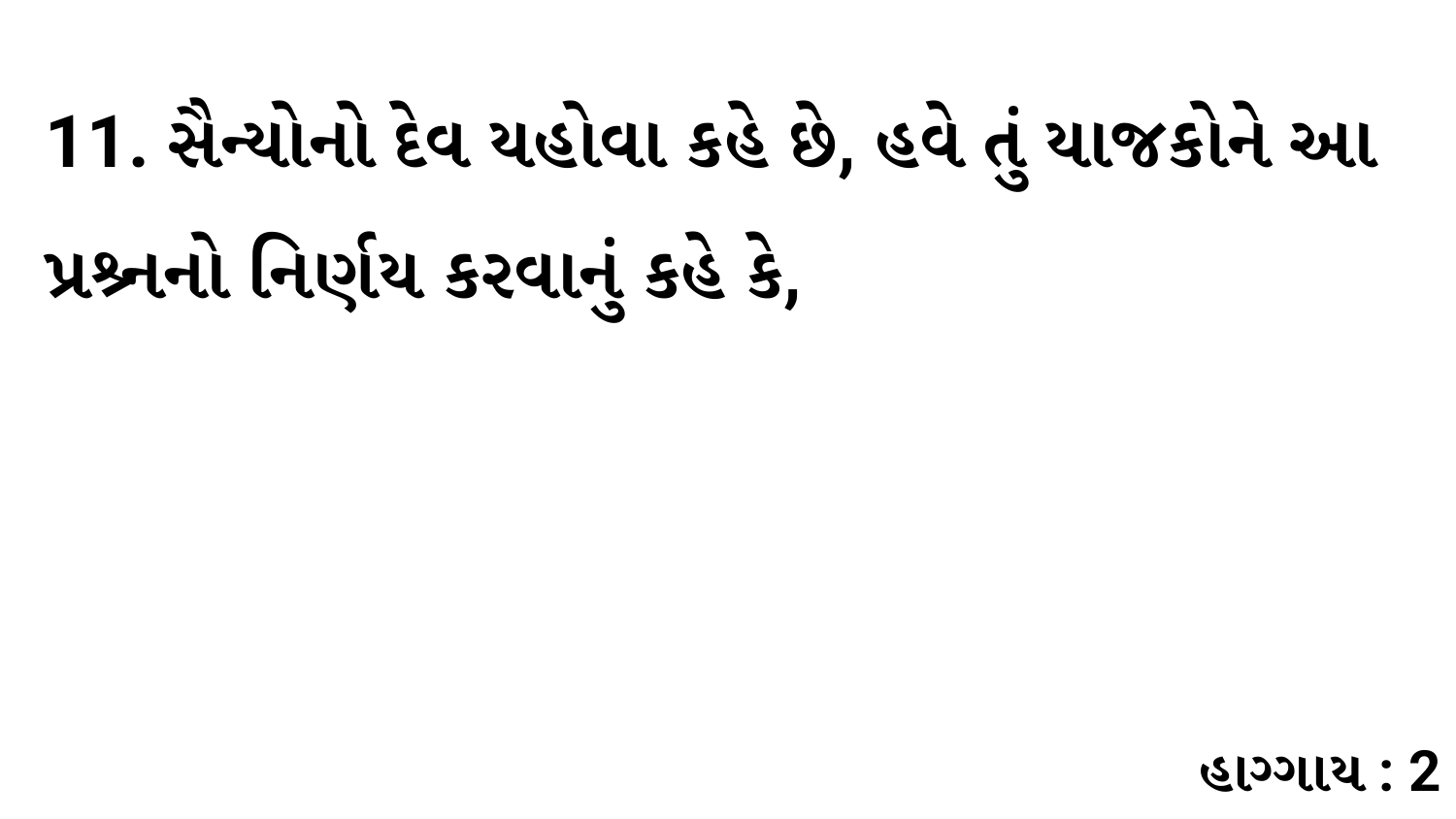

11. સૈન્યોનો દેવ યહોવા કહે છે, હવે તું યાજકોને આ પ્રશ્ર્નનો નિર્ણય કરવાનું કહે કે,
હાગ્ગાય : 2